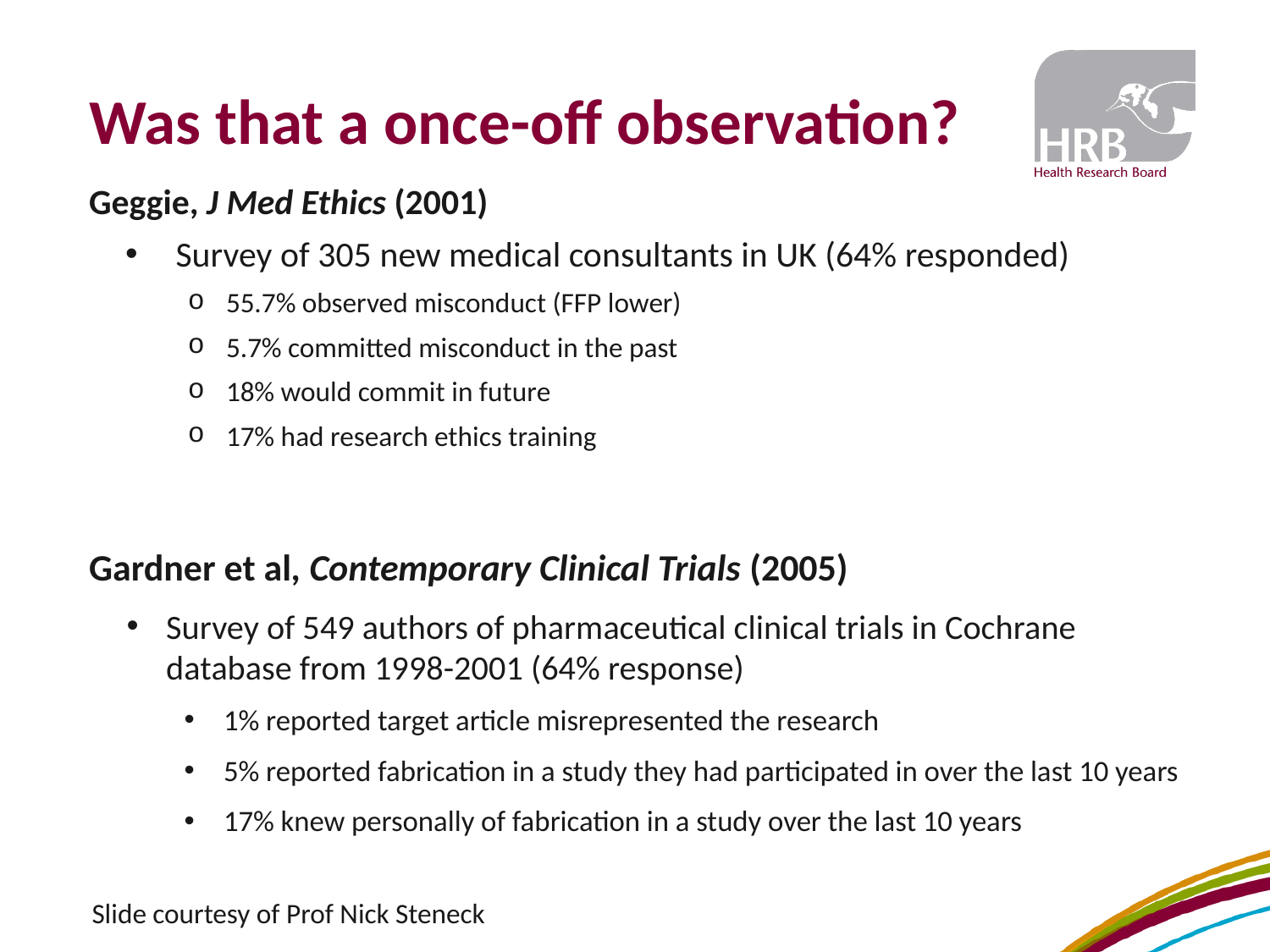

Was that a once-off observation?
Geggie, J Med Ethics (2001)
Survey of 305 new medical consultants in UK (64% responded)
55.7% observed misconduct (FFP lower)
5.7% committed misconduct in the past
18% would commit in future
17% had research ethics training

Gardner et al, Contemporary Clinical Trials (2005)
Survey of 549 authors of pharmaceutical clinical trials in Cochrane database from 1998-2001 (64% response)
1% reported target article misrepresented the research
5% reported fabrication in a study they had participated in over the last 10 years
17% knew personally of fabrication in a study over the last 10 years

Slide courtesy of Prof Nick Steneck